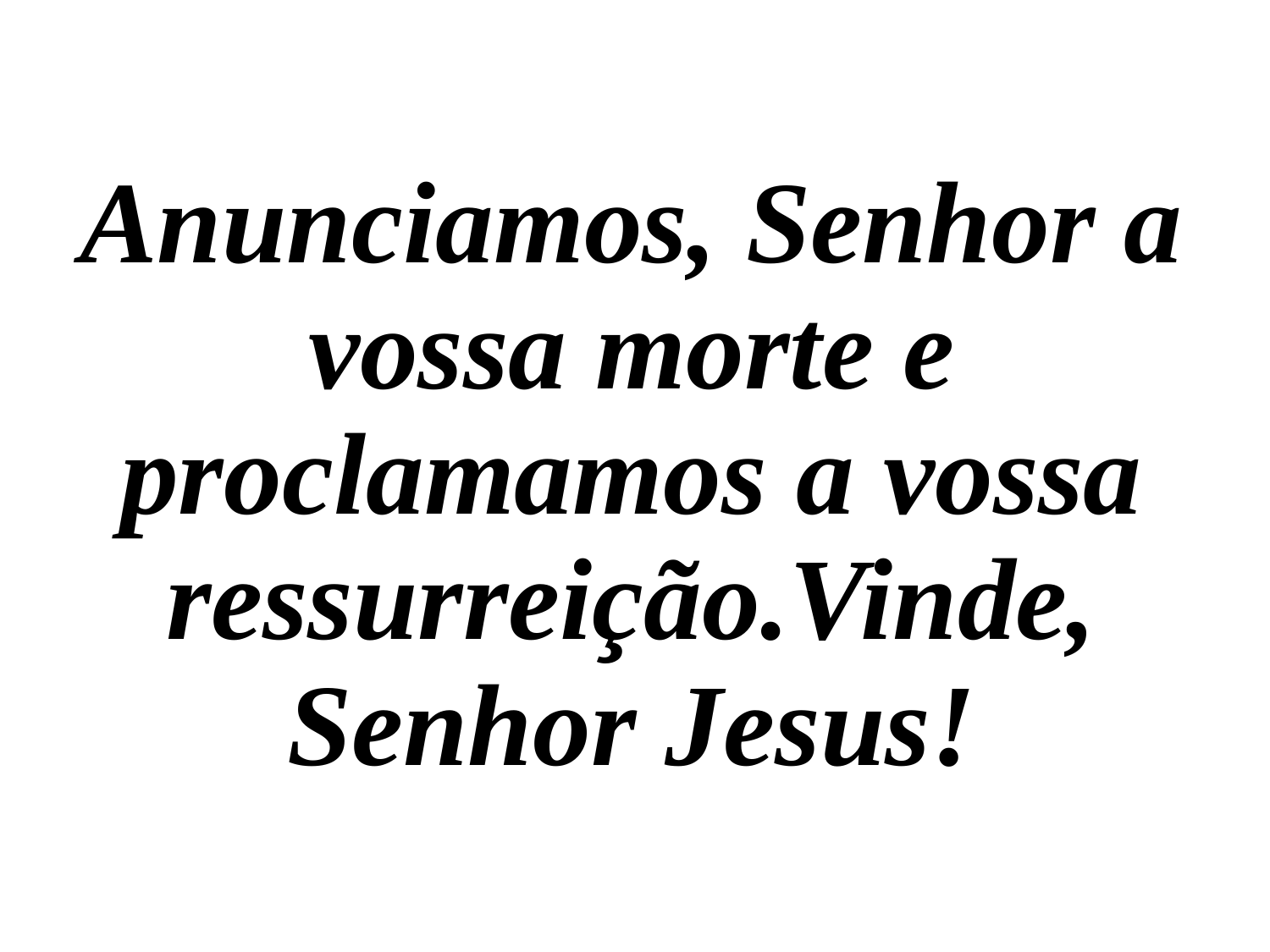

Anunciamos, Senhor a vossa morte e proclamamos a vossa ressurreição.Vinde, Senhor Jesus!